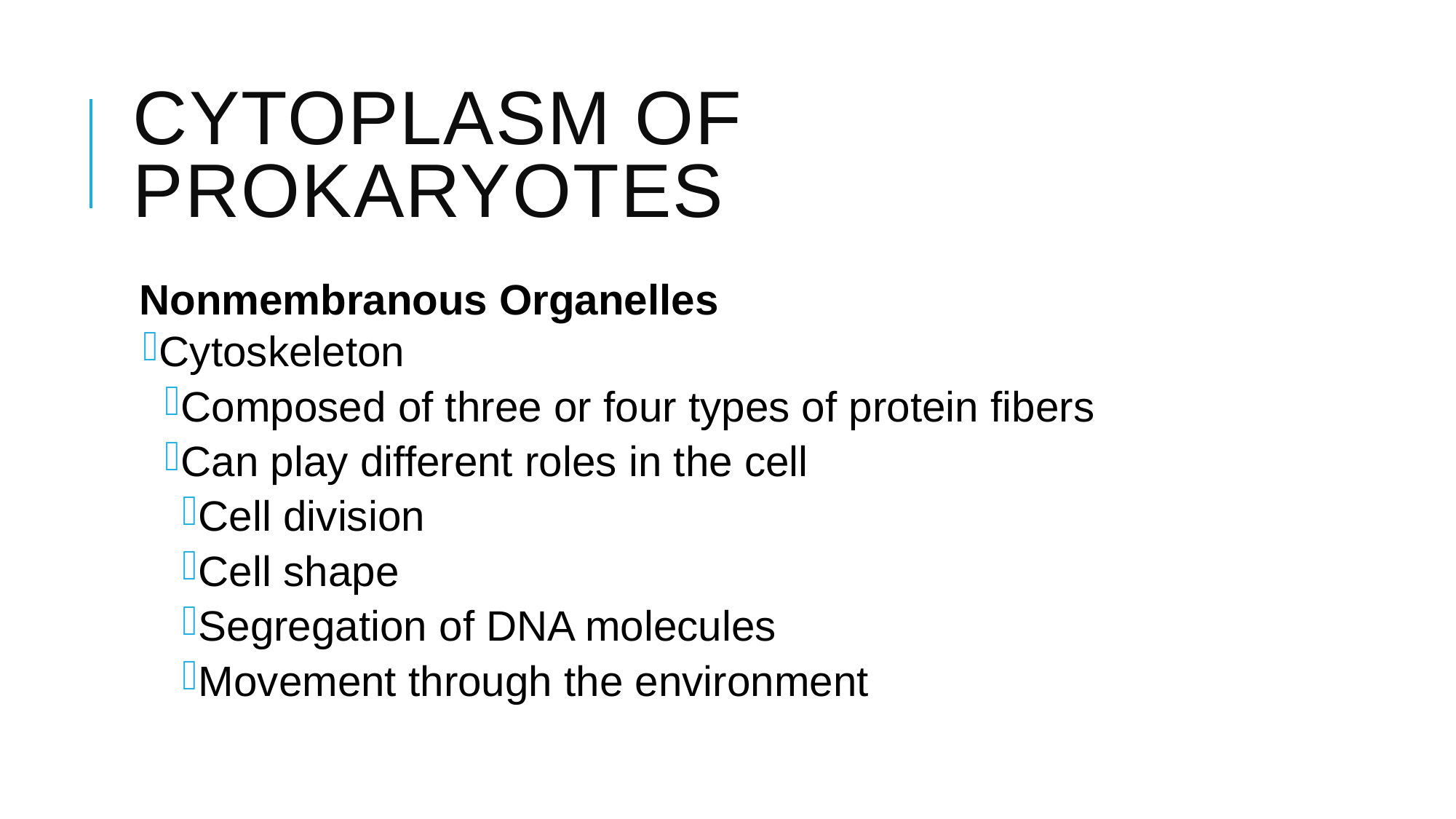

# Cytoplasm of Prokaryotes
Nonmembranous Organelles
Cytoskeleton
Composed of three or four types of protein fibers
Can play different roles in the cell
Cell division
Cell shape
Segregation of DNA molecules
Movement through the environment